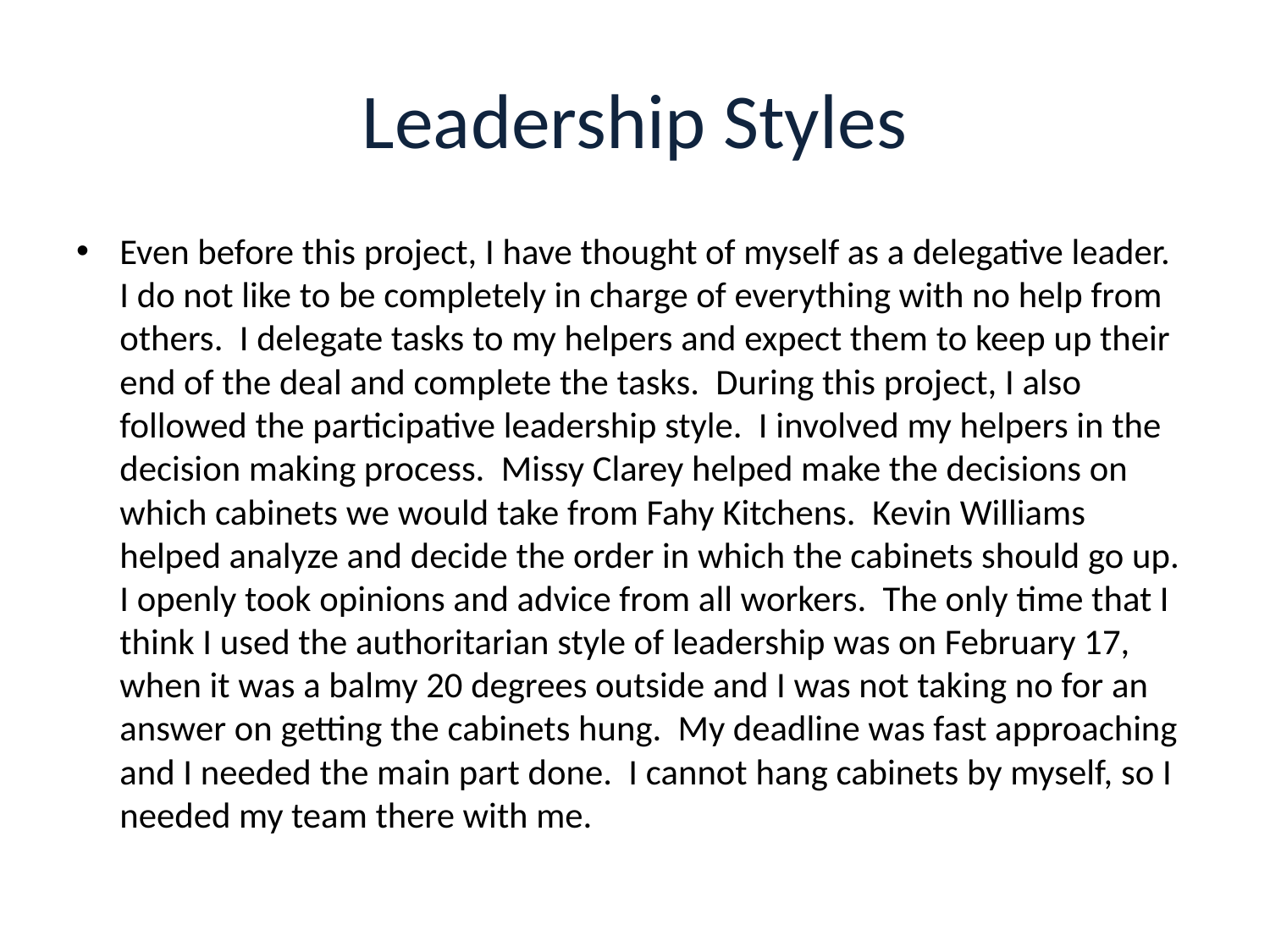

# Leadership Styles
Even before this project, I have thought of myself as a delegative leader.  I do not like to be completely in charge of everything with no help from others.  I delegate tasks to my helpers and expect them to keep up their end of the deal and complete the tasks.  During this project, I also followed the participative leadership style.  I involved my helpers in the decision making process.  Missy Clarey helped make the decisions on which cabinets we would take from Fahy Kitchens.  Kevin Williams helped analyze and decide the order in which the cabinets should go up.  I openly took opinions and advice from all workers.  The only time that I think I used the authoritarian style of leadership was on February 17, when it was a balmy 20 degrees outside and I was not taking no for an answer on getting the cabinets hung.  My deadline was fast approaching and I needed the main part done.  I cannot hang cabinets by myself, so I needed my team there with me.